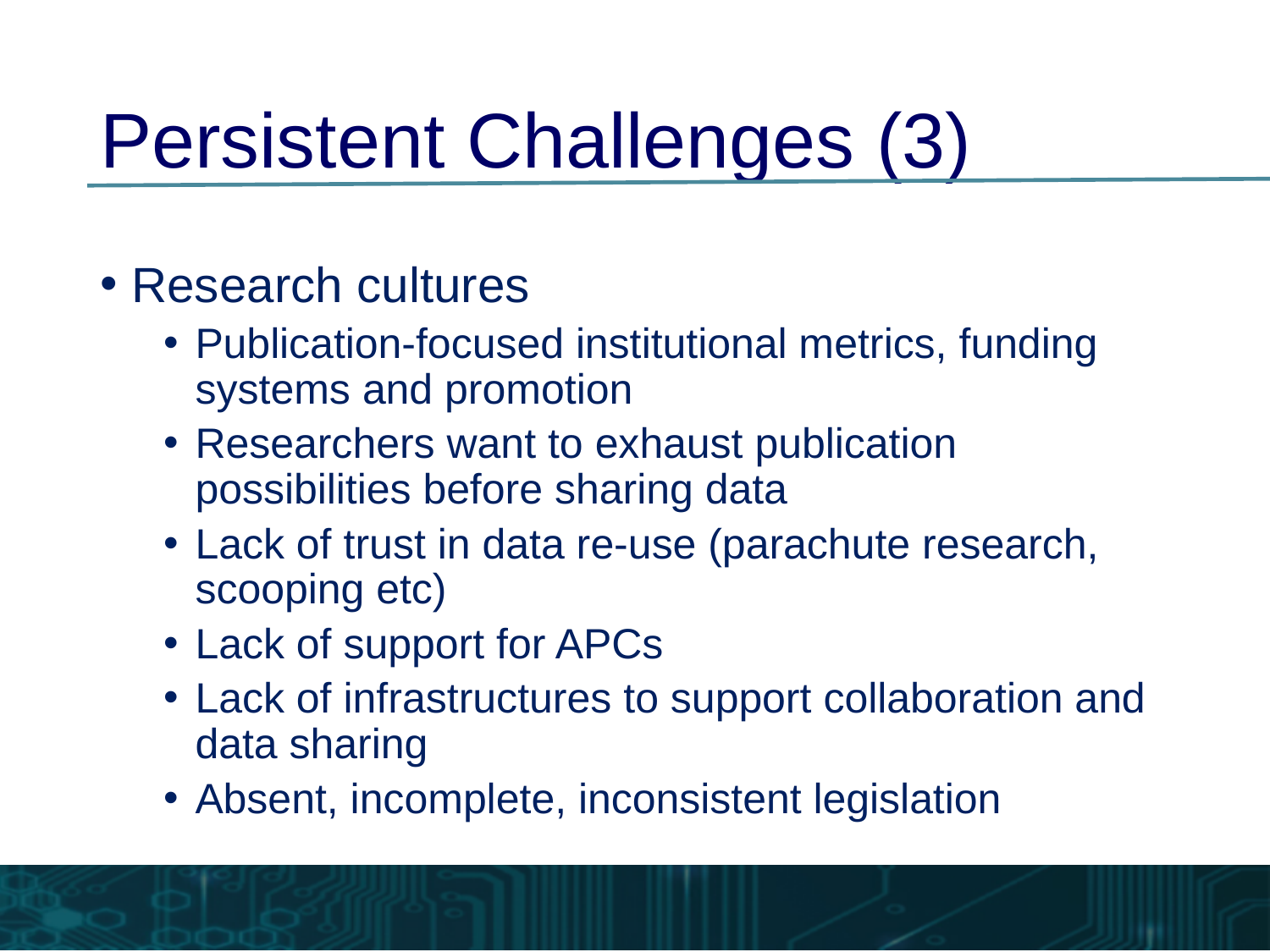

Persistent Challenges (3)
Research cultures
Publication-focused institutional metrics, funding systems and promotion
Researchers want to exhaust publication possibilities before sharing data
Lack of trust in data re-use (parachute research, scooping etc)
Lack of support for APCs
Lack of infrastructures to support collaboration and data sharing
Absent, incomplete, inconsistent legislation